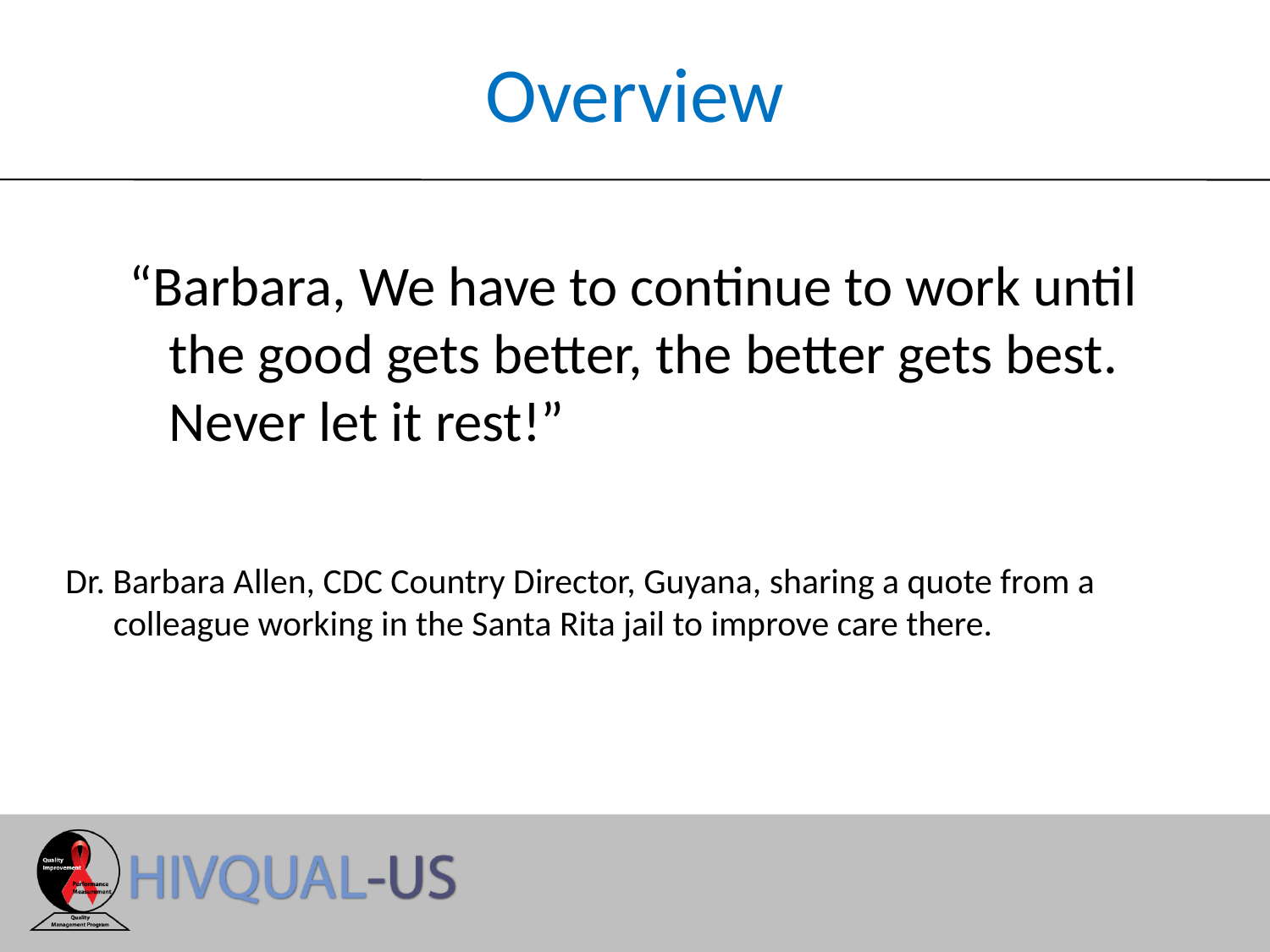

# Overview
“Barbara, We have to continue to work until the good gets better, the better gets best. Never let it rest!”

Dr. Barbara Allen, CDC Country Director, Guyana, sharing a quote from a colleague working in the Santa Rita jail to improve care there.